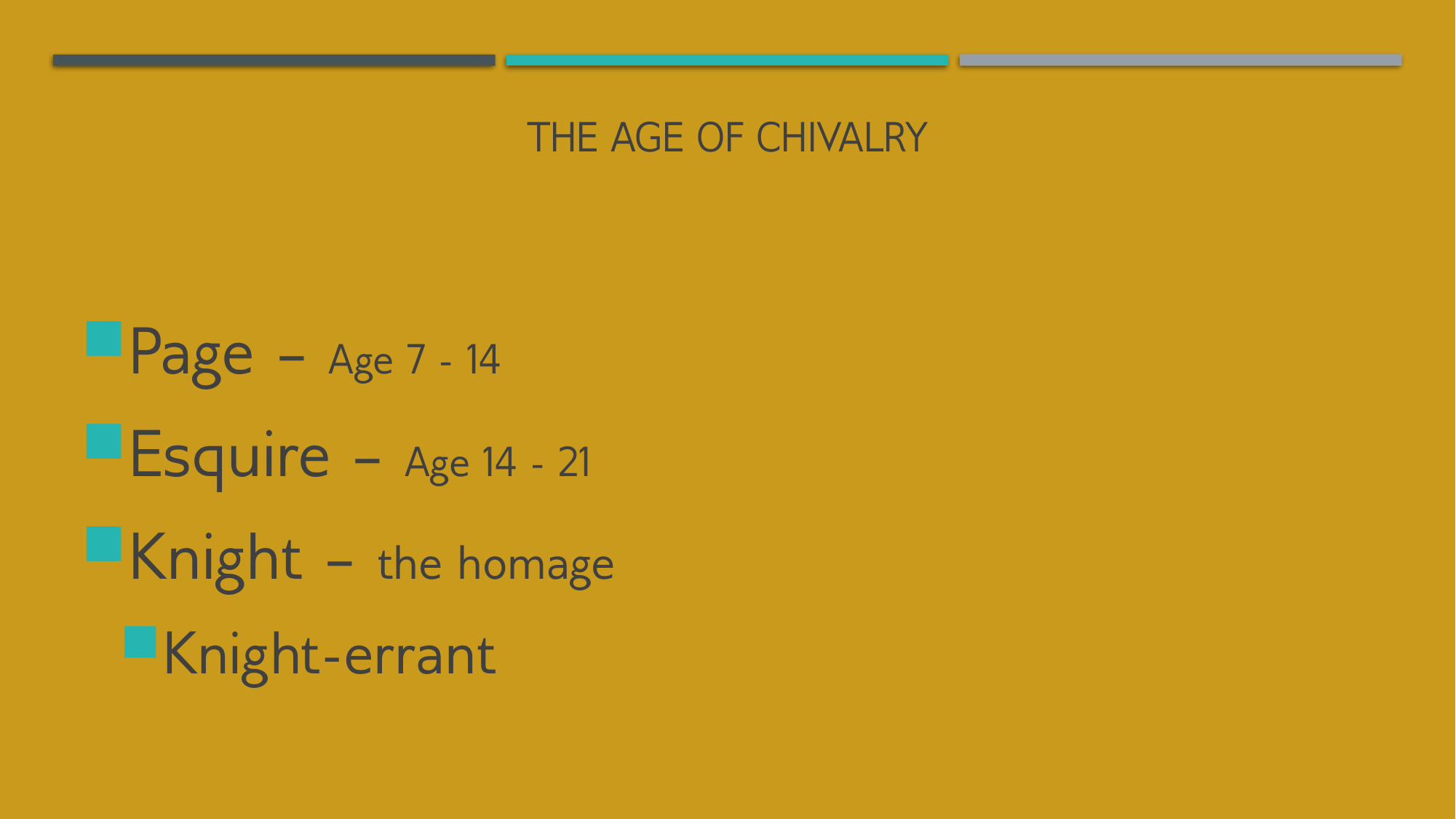

# The age of chivalry
Page – Age 7 - 14
Esquire – Age 14 - 21
Knight – the homage
Knight-errant